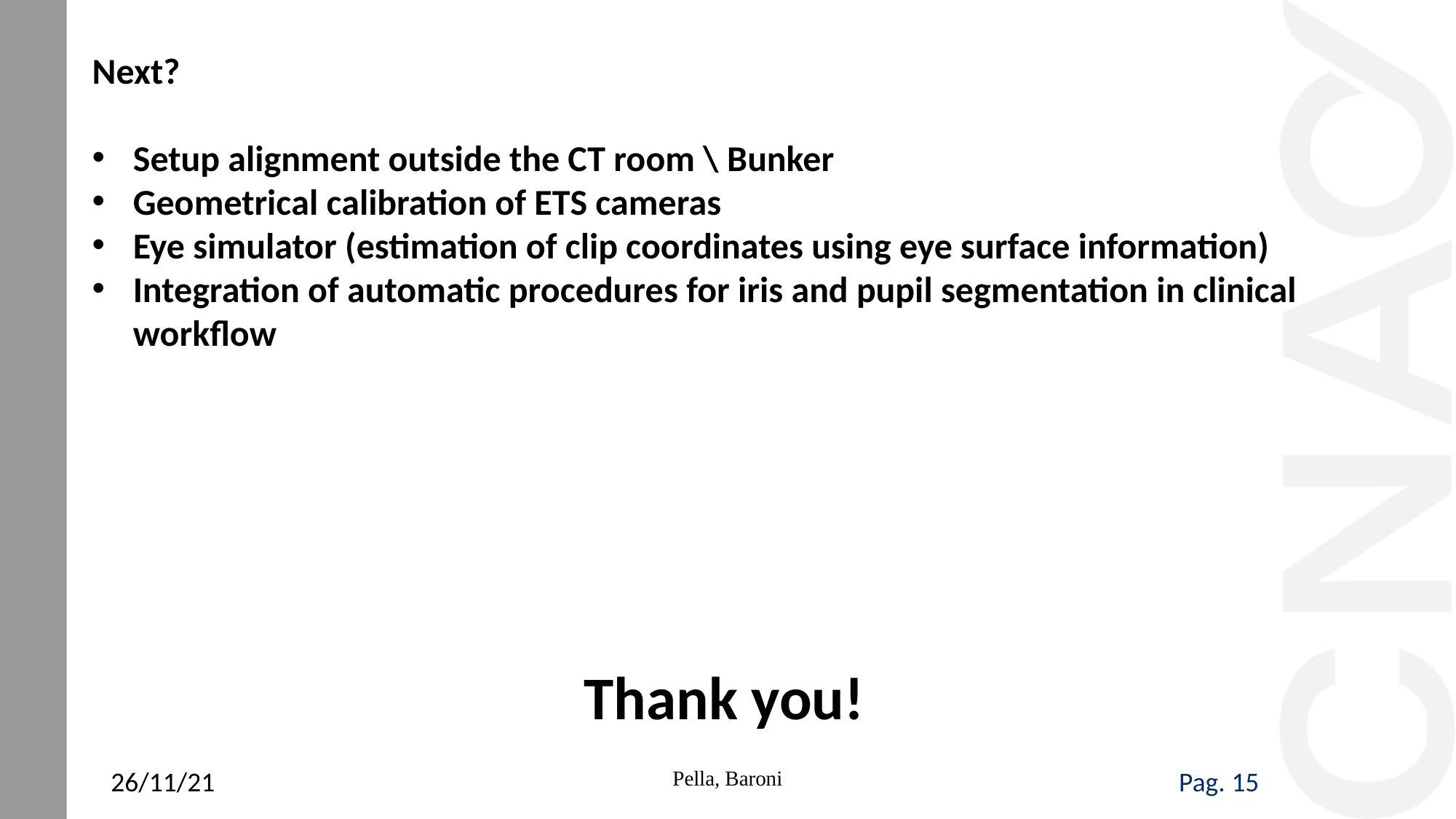

Next?

Setup alignment outside the CT room \ Bunker
Geometrical calibration of ETS cameras
Eye simulator (estimation of clip coordinates using eye surface information)
Integration of automatic procedures for iris and pupil segmentation in clinical workflow

Thank you!
15
26/11/21
Pella, Baroni